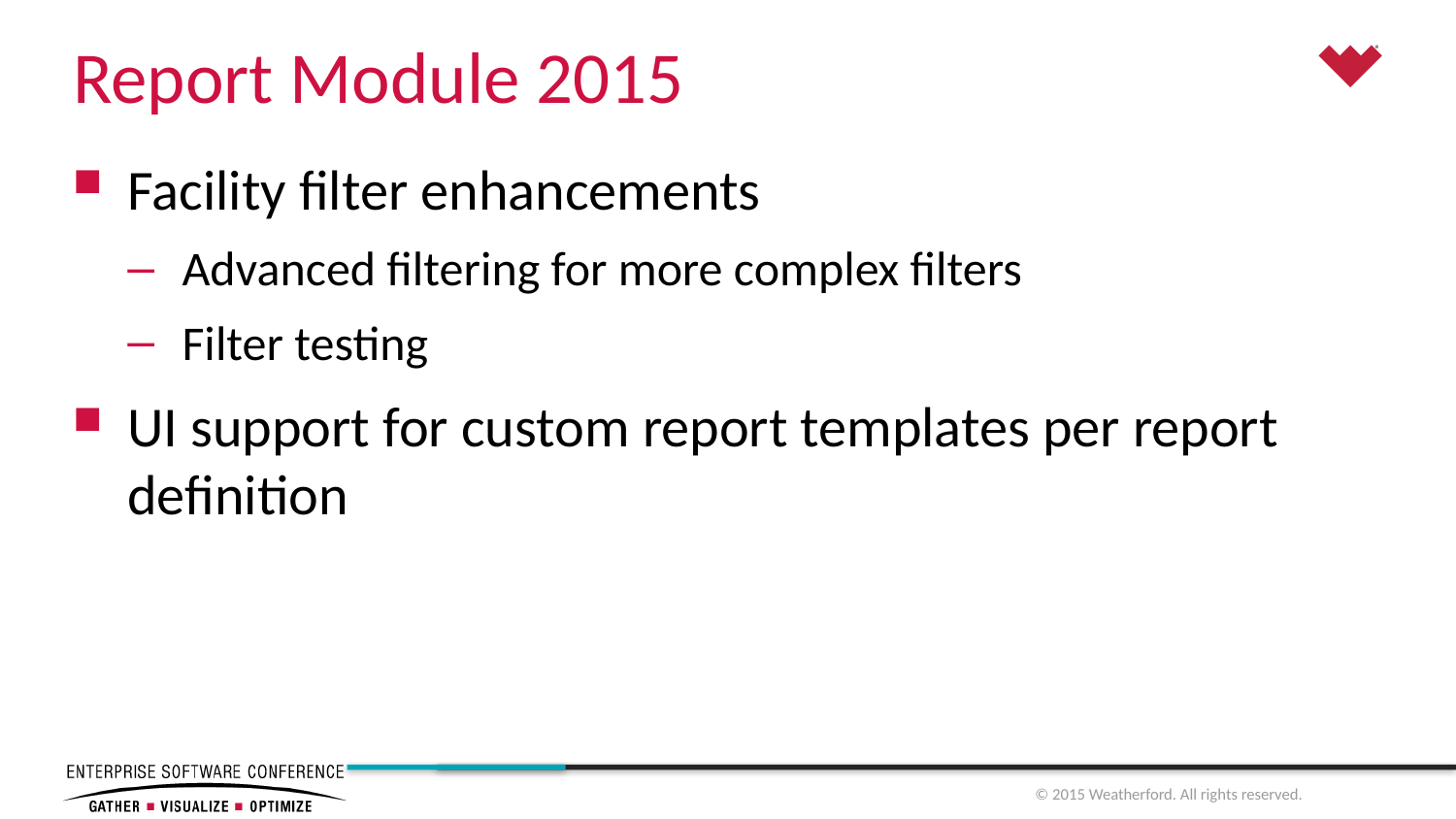

# Report Module 2015
Facility filter enhancements
Advanced filtering for more complex filters
Filter testing
UI support for custom report templates per report definition